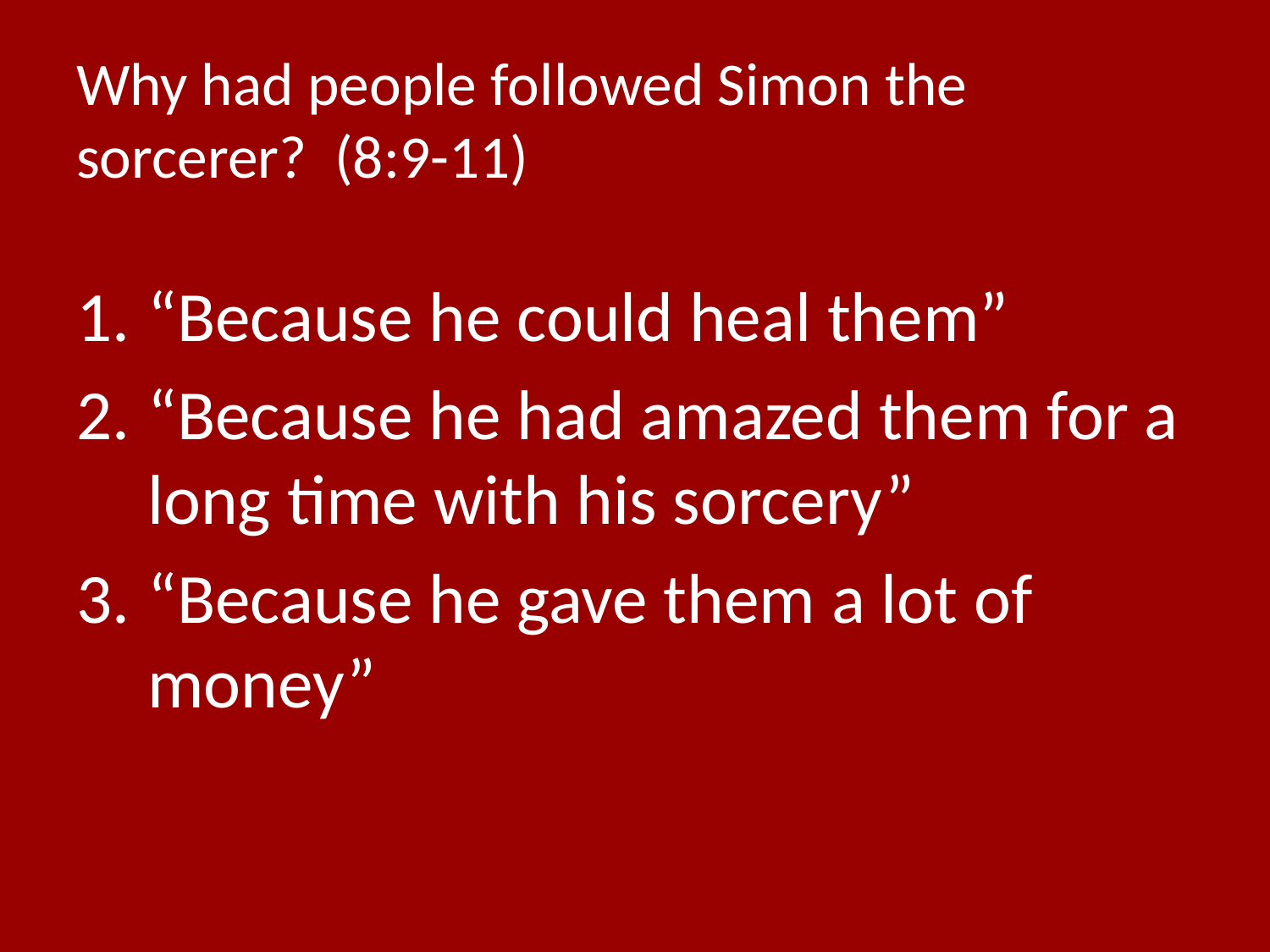

# Why had people followed Simon the sorcerer?  (8:9-11)
“Because he could heal them”
“Because he had amazed them for a long time with his sorcery”
“Because he gave them a lot of money”